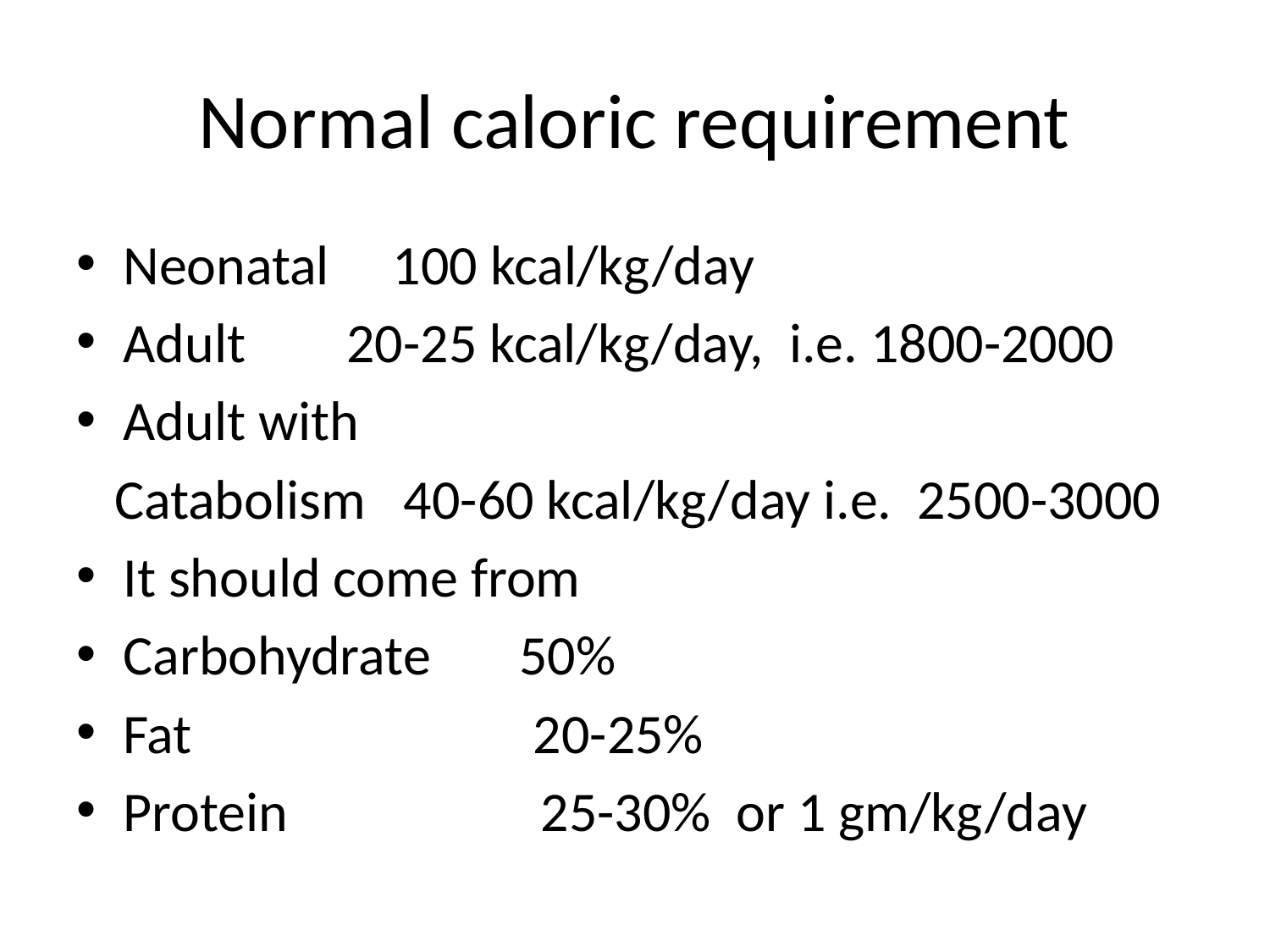

# Normal caloric requirement
Neonatal     100 kcal/kg/day
Adult        20-25 kcal/kg/day,  i.e. 1800-2000
Adult with
   Catabolism   40-60 kcal/kg/day i.e.  2500-3000
It should come from
Carbohydrate       50%
Fat                           20-25%
Protein                    25-30%  or 1 gm/kg/day